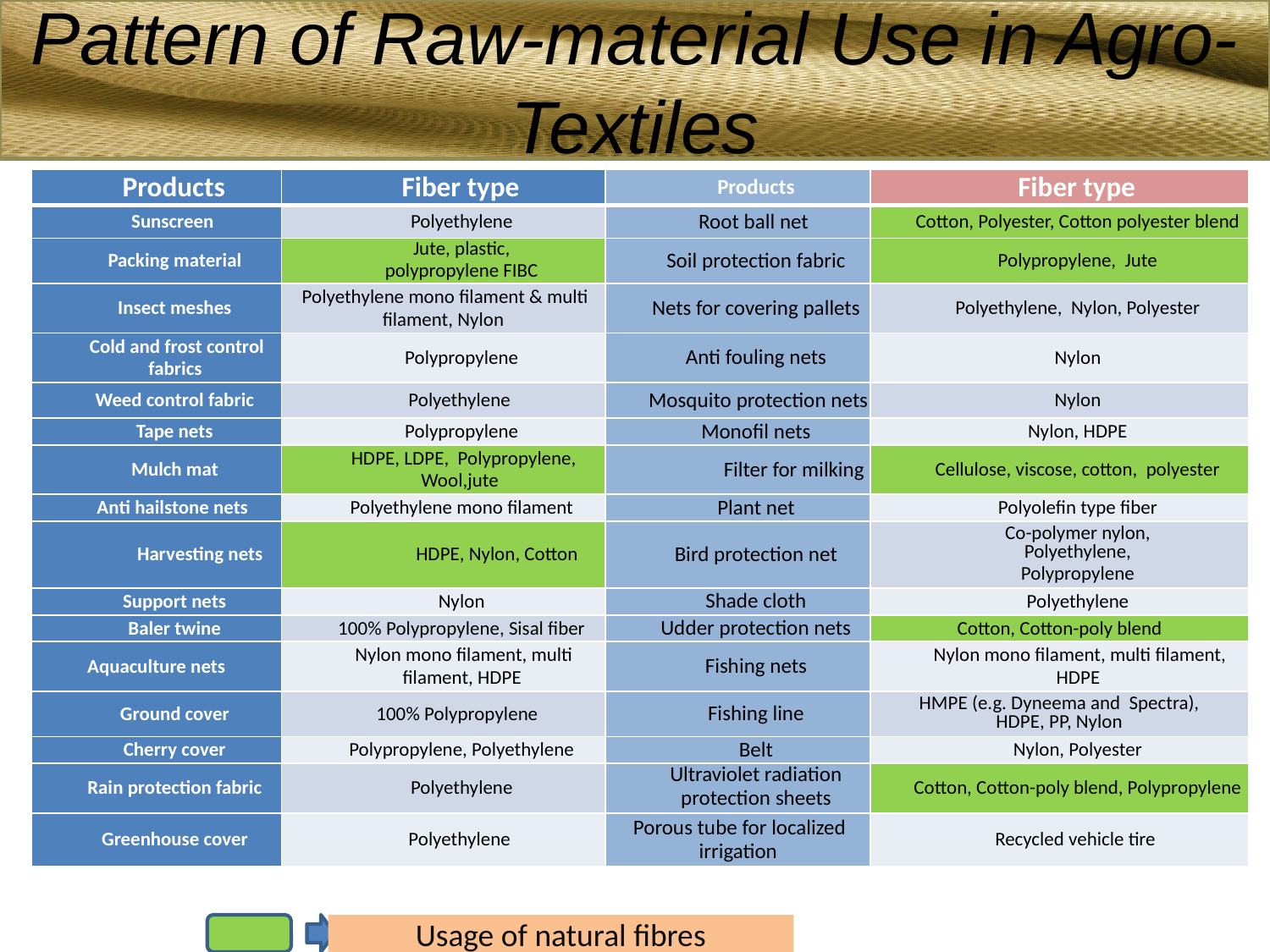

Pattern of Raw-material Use in Agro-Textiles
| Products | Fiber type | Products | Fiber type |
| --- | --- | --- | --- |
| Sunscreen | Polyethylene | Root ball net | Cotton, Polyester, Cotton polyester blend |
| Packing material | Jute, plastic, polypropylene FIBC | Soil protection fabric | Polypropylene, Jute |
| Insect meshes | Polyethylene mono filament & multi filament, Nylon | Nets for covering pallets | Polyethylene, Nylon, Polyester |
| Cold and frost control fabrics | Polypropylene | Anti fouling nets | Nylon |
| Weed control fabric | Polyethylene | Mosquito protection nets | Nylon |
| Tape nets | Polypropylene | Monofil nets | Nylon, HDPE |
| Mulch mat | HDPE, LDPE, Polypropylene, Wool,jute | Filter for milking | Cellulose, viscose, cotton, polyester |
| Anti hailstone nets | Polyethylene mono filament | Plant net | Polyolefin type fiber |
| Harvesting nets | HDPE, Nylon, Cotton | Bird protection net | Co-polymer nylon, Polyethylene, Polypropylene |
| Support nets | Nylon | Shade cloth | Polyethylene |
| Baler twine | 100% Polypropylene, Sisal fiber | Udder protection nets | Cotton, Cotton-poly blend |
| Aquaculture nets | Nylon mono filament, multi filament, HDPE | Fishing nets | Nylon mono filament, multi filament, HDPE |
| Ground cover | 100% Polypropylene | Fishing line | HMPE (e.g. Dyneema and Spectra), HDPE, PP, Nylon |
| Cherry cover | Polypropylene, Polyethylene | Belt | Nylon, Polyester |
| Rain protection fabric | Polyethylene | Ultraviolet radiation protection sheets | Cotton, Cotton-poly blend, Polypropylene |
| Greenhouse cover | Polyethylene | Porous tube for localized irrigation | Recycled vehicle tire |

Usage of natural fibres